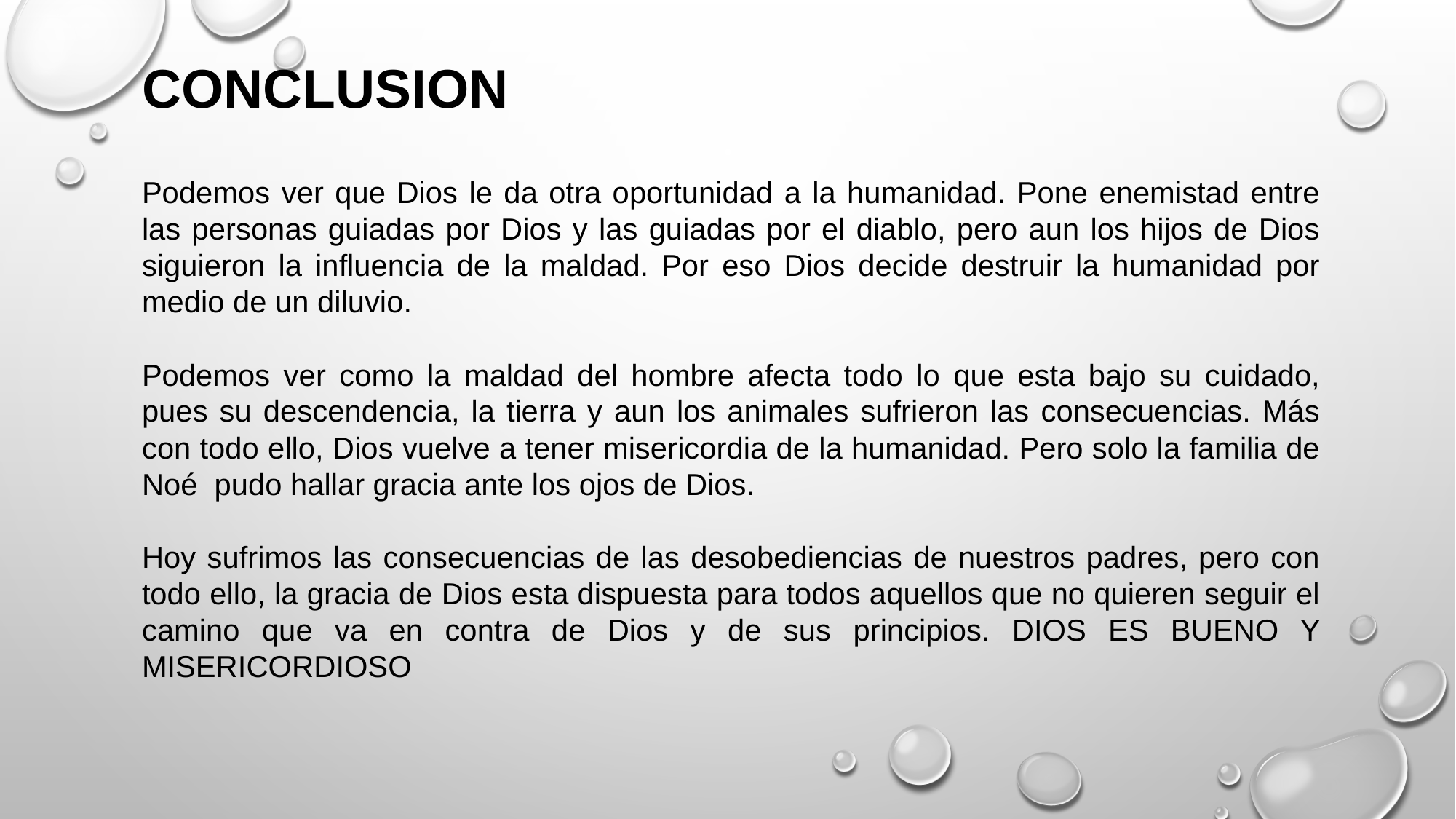

# CONCLUSION
Podemos ver que Dios le da otra oportunidad a la humanidad. Pone enemistad entre las personas guiadas por Dios y las guiadas por el diablo, pero aun los hijos de Dios siguieron la influencia de la maldad. Por eso Dios decide destruir la humanidad por medio de un diluvio.

Podemos ver como la maldad del hombre afecta todo lo que esta bajo su cuidado, pues su descendencia, la tierra y aun los animales sufrieron las consecuencias. Más con todo ello, Dios vuelve a tener misericordia de la humanidad. Pero solo la familia de Noé  pudo hallar gracia ante los ojos de Dios.

Hoy sufrimos las consecuencias de las desobediencias de nuestros padres, pero con todo ello, la gracia de Dios esta dispuesta para todos aquellos que no quieren seguir el camino que va en contra de Dios y de sus principios. DIOS ES BUENO Y MISERICORDIOSO